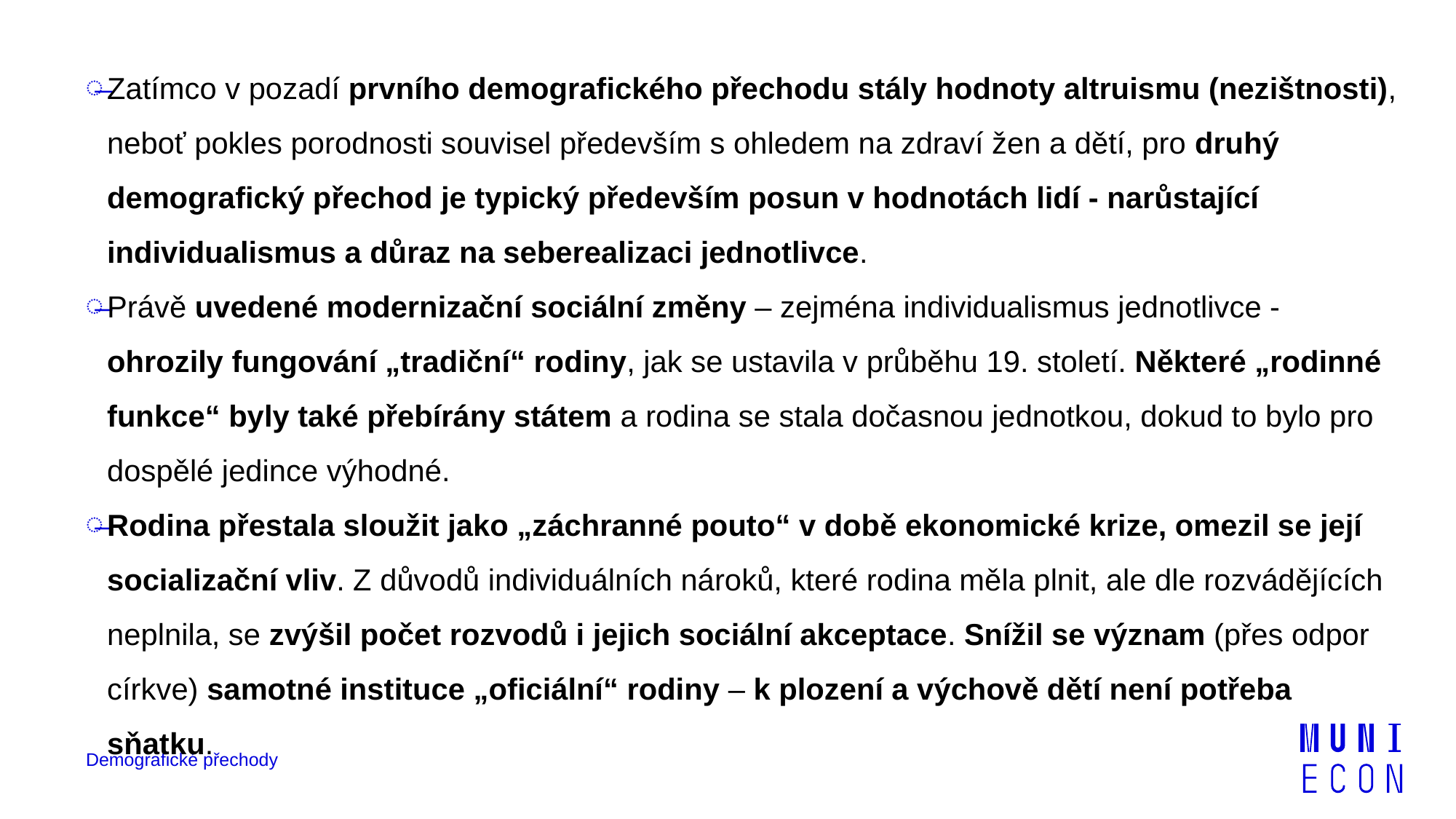

Zatímco v pozadí prvního demografického přechodu stály hodnoty altruismu (nezištnosti), neboť pokles porodnosti souvisel především s ohledem na zdraví žen a dětí, pro druhý demografický přechod je typický především posun v hodnotách lidí - narůstající individualismus a důraz na seberealizaci jednotlivce.
Právě uvedené modernizační sociální změny – zejména individualismus jednotlivce - ohrozily fungování „tradiční“ rodiny, jak se ustavila v průběhu 19. století. Některé „rodinné funkce“ byly také přebírány státem a rodina se stala dočasnou jednotkou, dokud to bylo pro dospělé jedince výhodné.
Rodina přestala sloužit jako „záchranné pouto“ v době ekonomické krize, omezil se její socializační vliv. Z důvodů individuálních nároků, které rodina měla plnit, ale dle rozvádějících neplnila, se zvýšil počet rozvodů i jejich sociální akceptace. Snížil se význam (přes odpor církve) samotné instituce „oficiální“ rodiny – k plození a výchově dětí není potřeba sňatku.
Demografické přechody